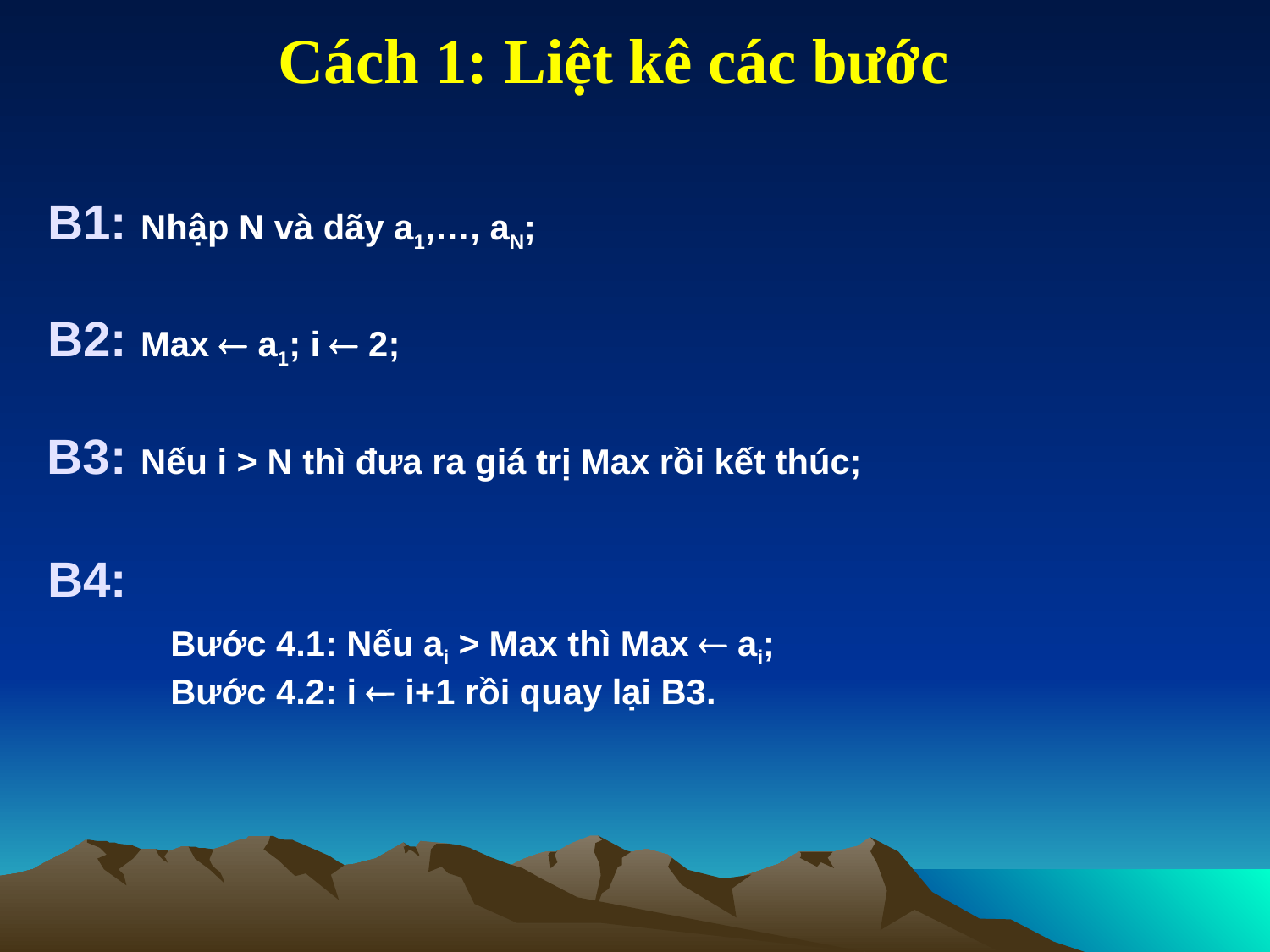

Cách 1: Liệt kê các bước
 B1: Nhập N và dãy a1,…, aN;
 B2: Max ← a1; i ← 2;
 B3: Nếu i > N thì đưa ra giá trị Max rồi kết thúc;
 B4:
	 Bước 4.1: Nếu ai > Max thì Max ← ai;
	 Bước 4.2: i ← i+1 rồi quay lại B3.